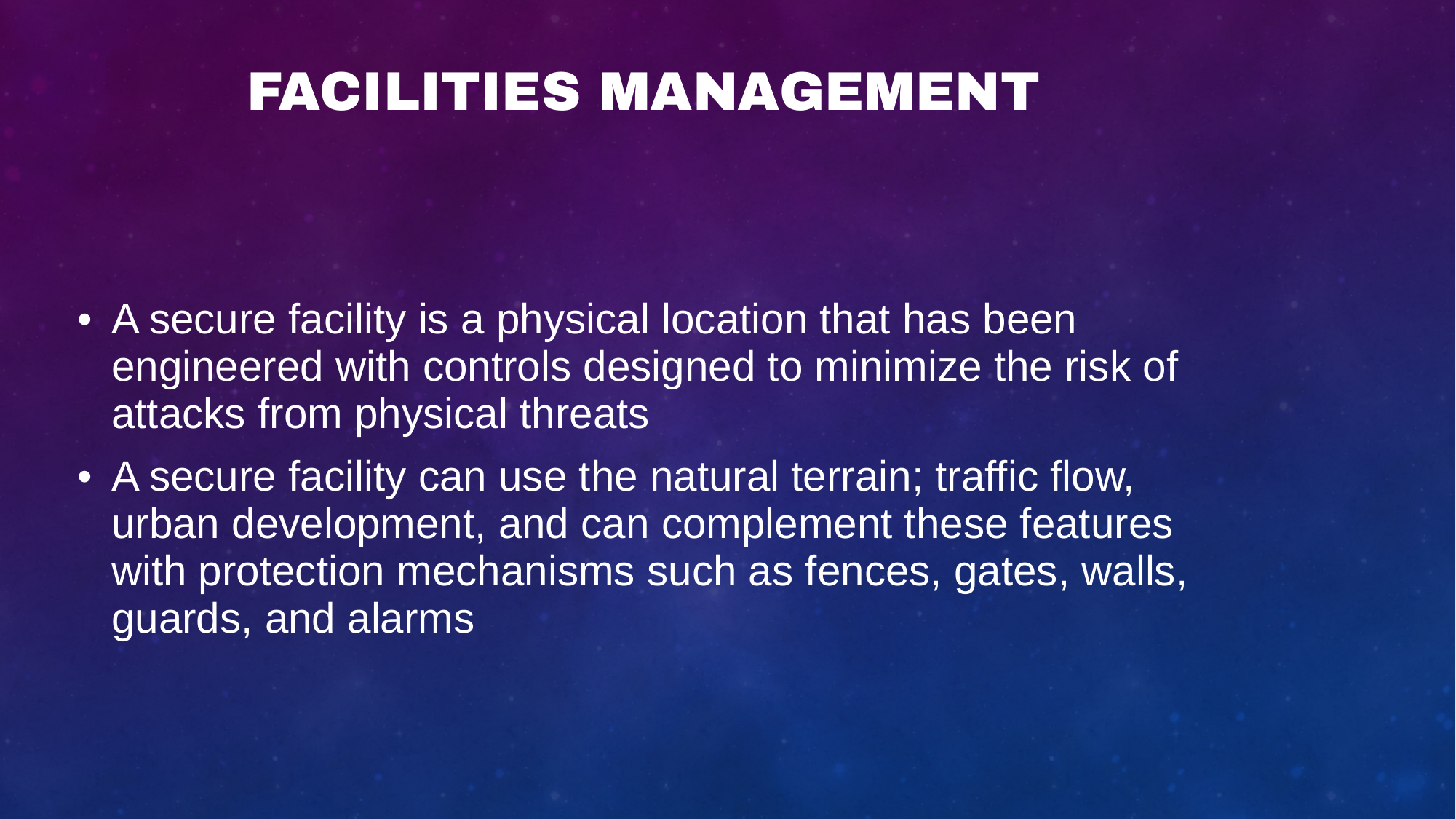

Facilities Management
A secure facility is a physical location that has been engineered with controls designed to minimize the risk of attacks from physical threats
A secure facility can use the natural terrain; traffic flow, urban development, and can complement these features with protection mechanisms such as fences, gates, walls, guards, and alarms